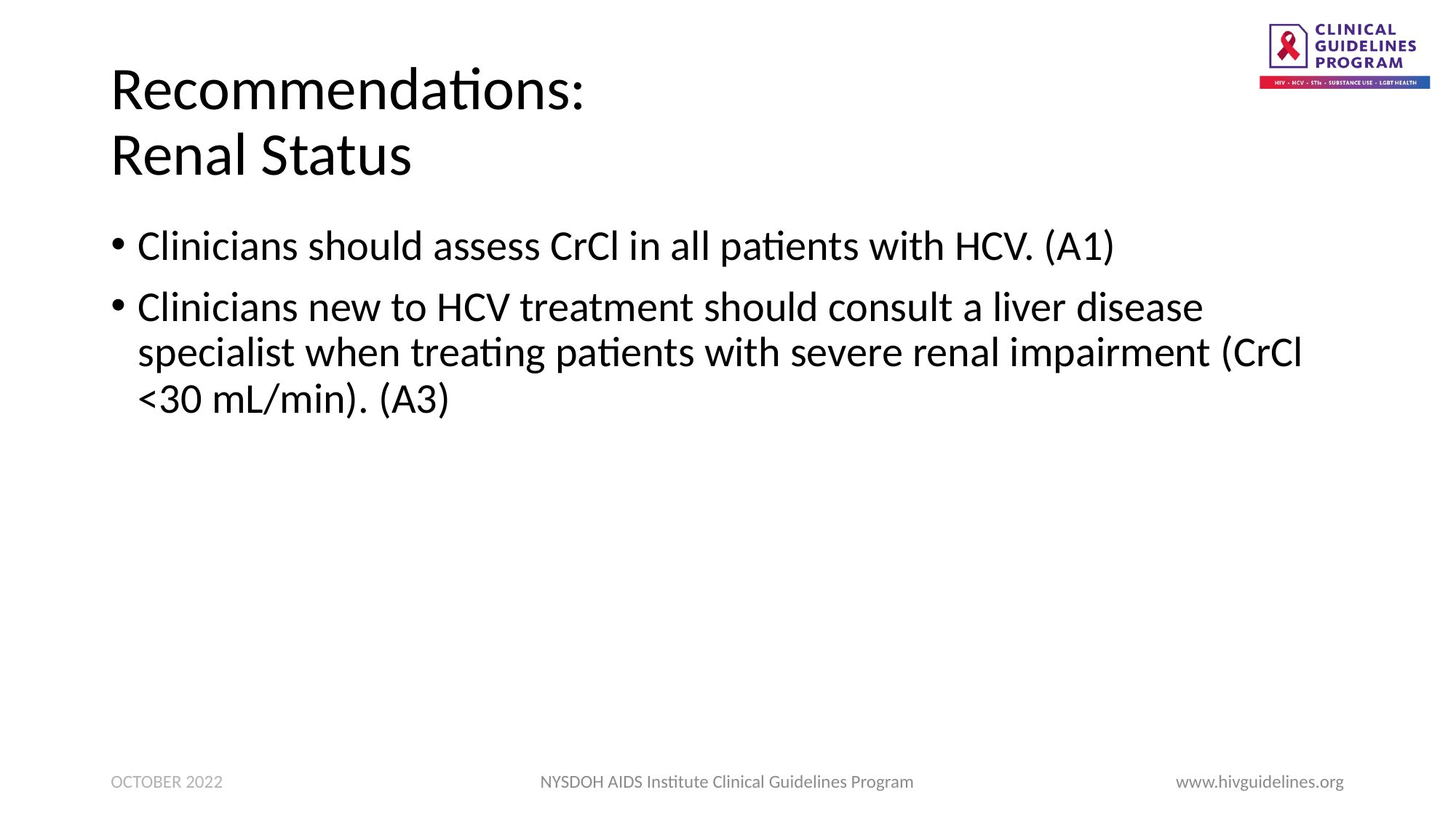

# Recommendations: Renal Status
Clinicians should assess CrCl in all patients with HCV. (A1)
Clinicians new to HCV treatment should consult a liver disease specialist when treating patients with severe renal impairment (CrCl <30 mL/min). (A3)
OCTOBER 2022
NYSDOH AIDS Institute Clinical Guidelines Program
www.hivguidelines.org